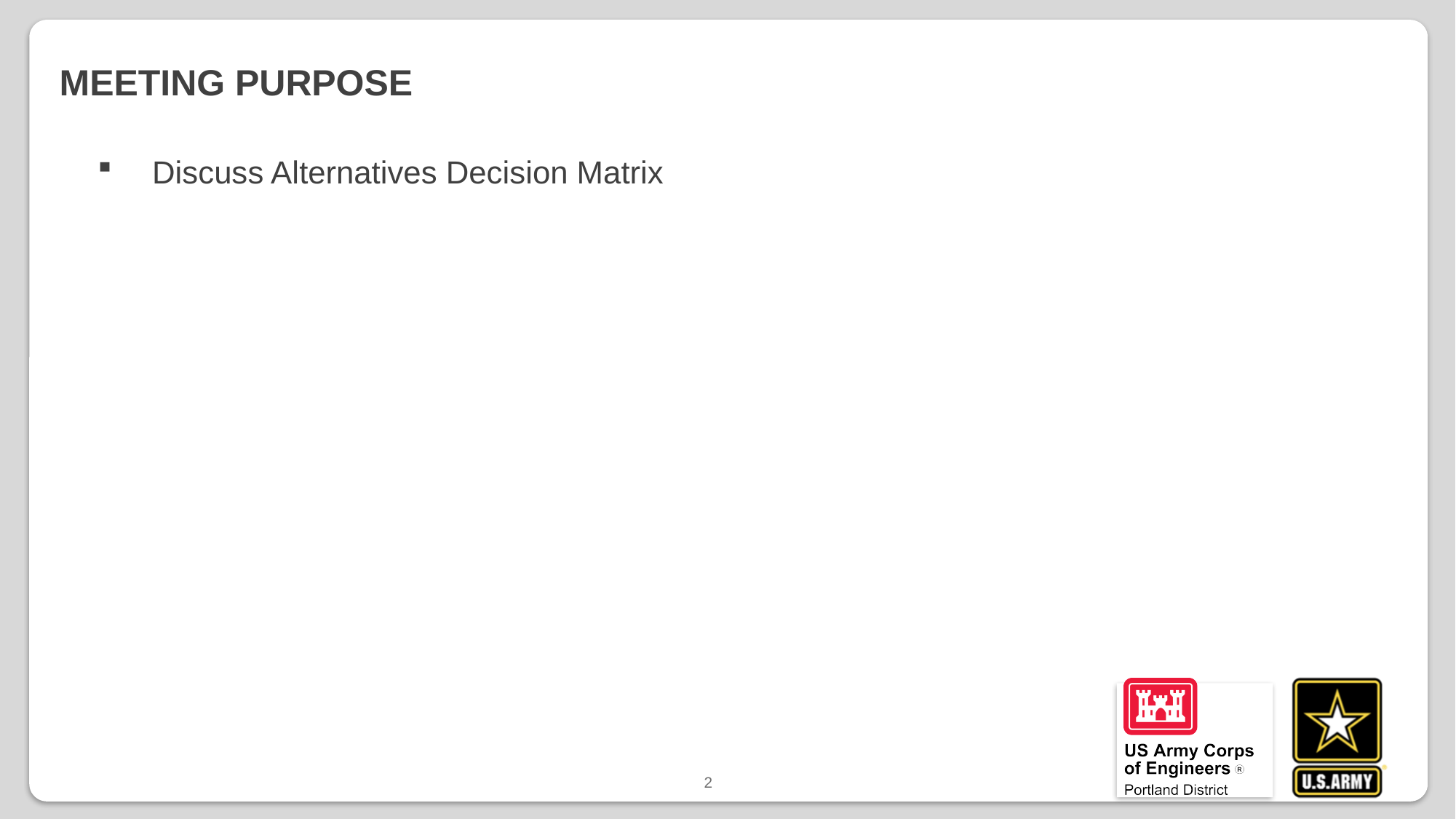

# Meeting purpose
Discuss Alternatives Decision Matrix
2